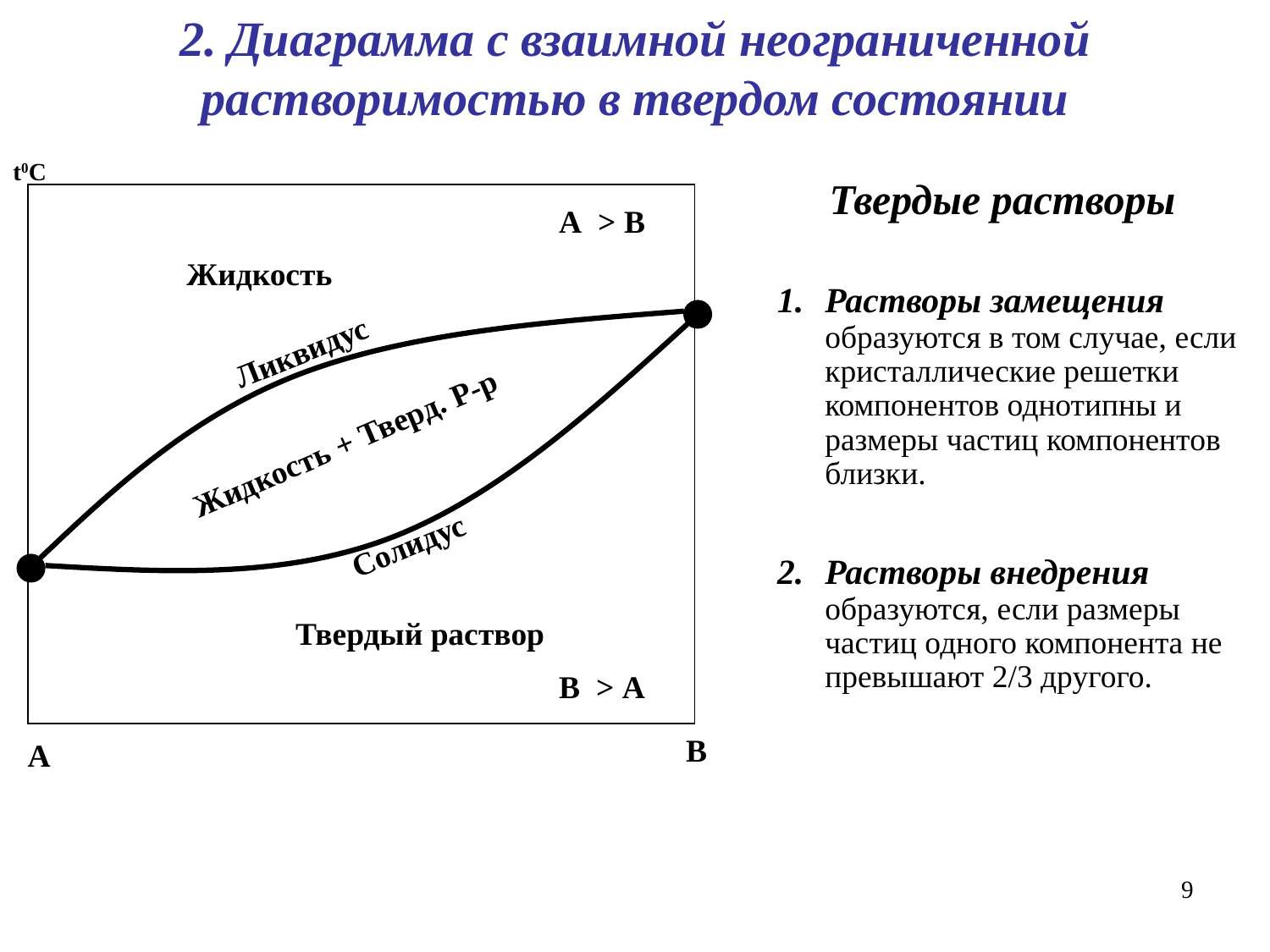

# 2. Диаграмма с взаимной неограниченной растворимостью в твердом состоянии
t0C
Твердые растворы

А  > В
Жидкость
Растворы замещения образуются в том случае, если кристаллические решетки компонентов однотипны и размеры частиц компонентов близки.

Растворы внедрения образуются, если размеры частиц одного компонента не превышают 2/3 другого.

Ликвидус
Жидкость + Тверд. Р-р
Солидус

Твердый раствор
В  > А
B
A
9